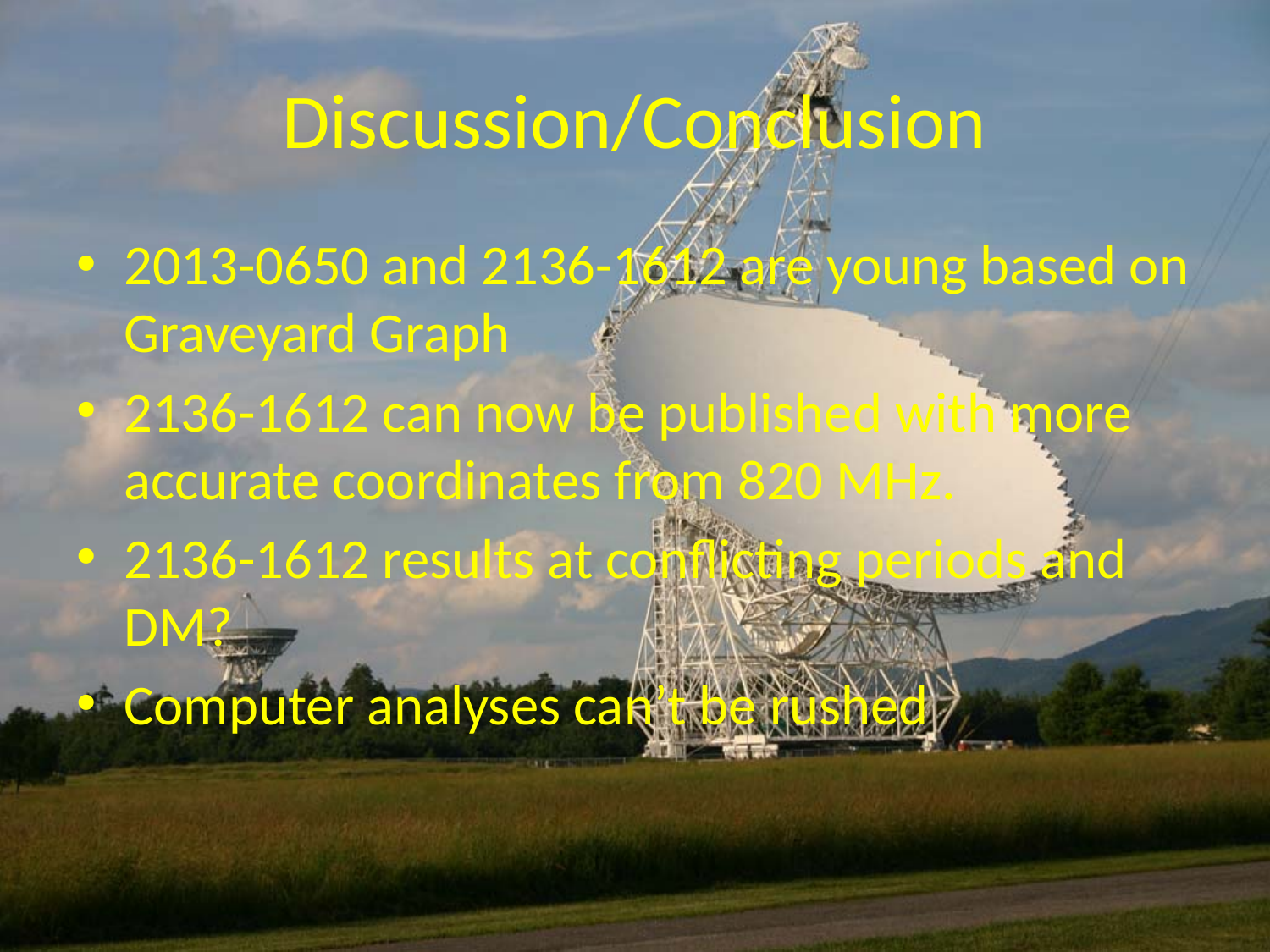

# Discussion/Conclusion
2013-0650 and 2136-1612 are young based on Graveyard Graph
2136-1612 can now be published with more accurate coordinates from 820 MHz.
2136-1612 results at conflicting periods and DM?
Computer analyses can’t be rushed